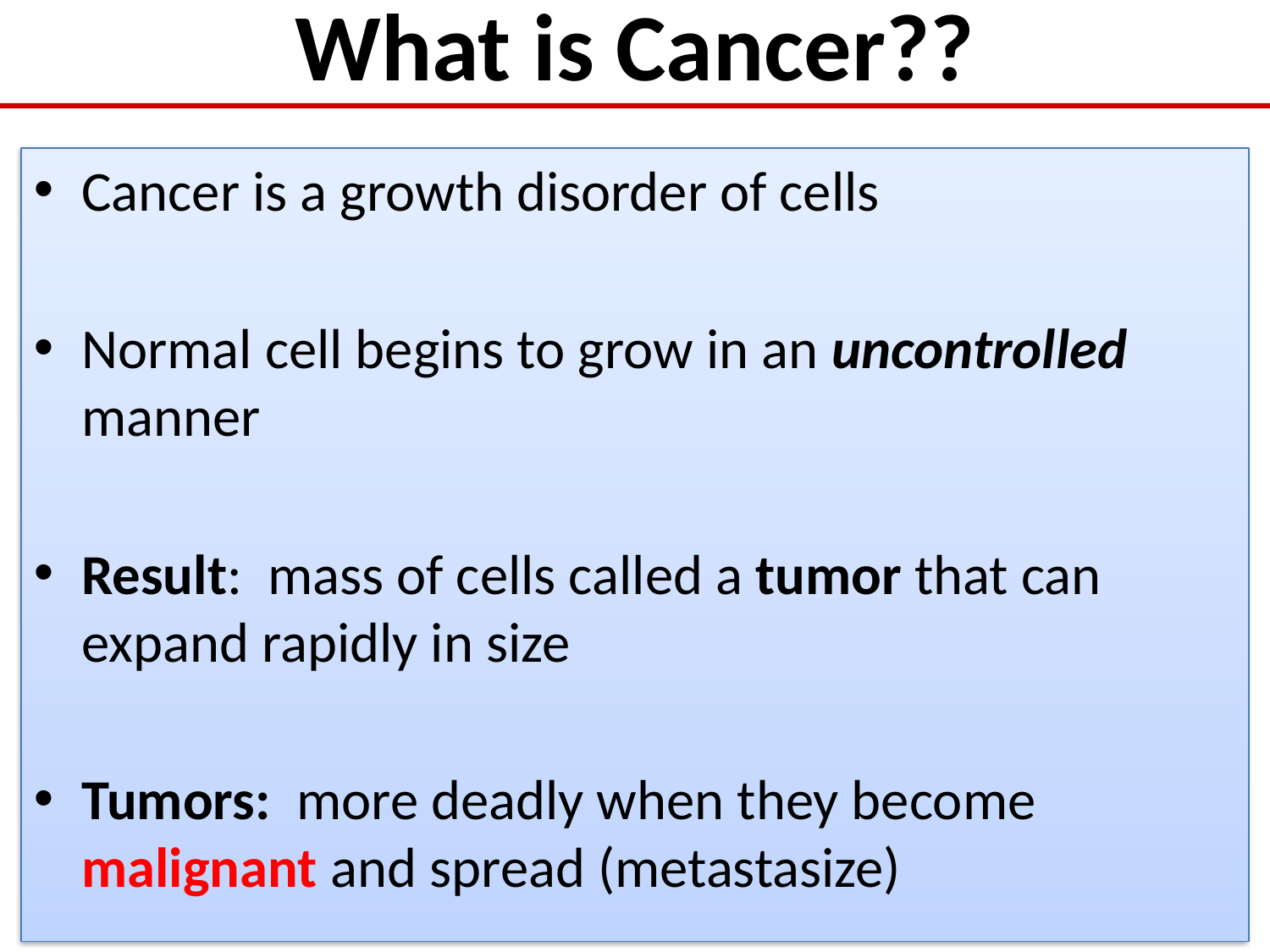

# What is Cancer??

Cancer is a growth disorder of cells

Normal cell begins to grow in an uncontrolled manner

Result:  mass of cells called a tumor that can expand rapidly in size

Tumors:  more deadly when they become malignant and spread (metastasize)